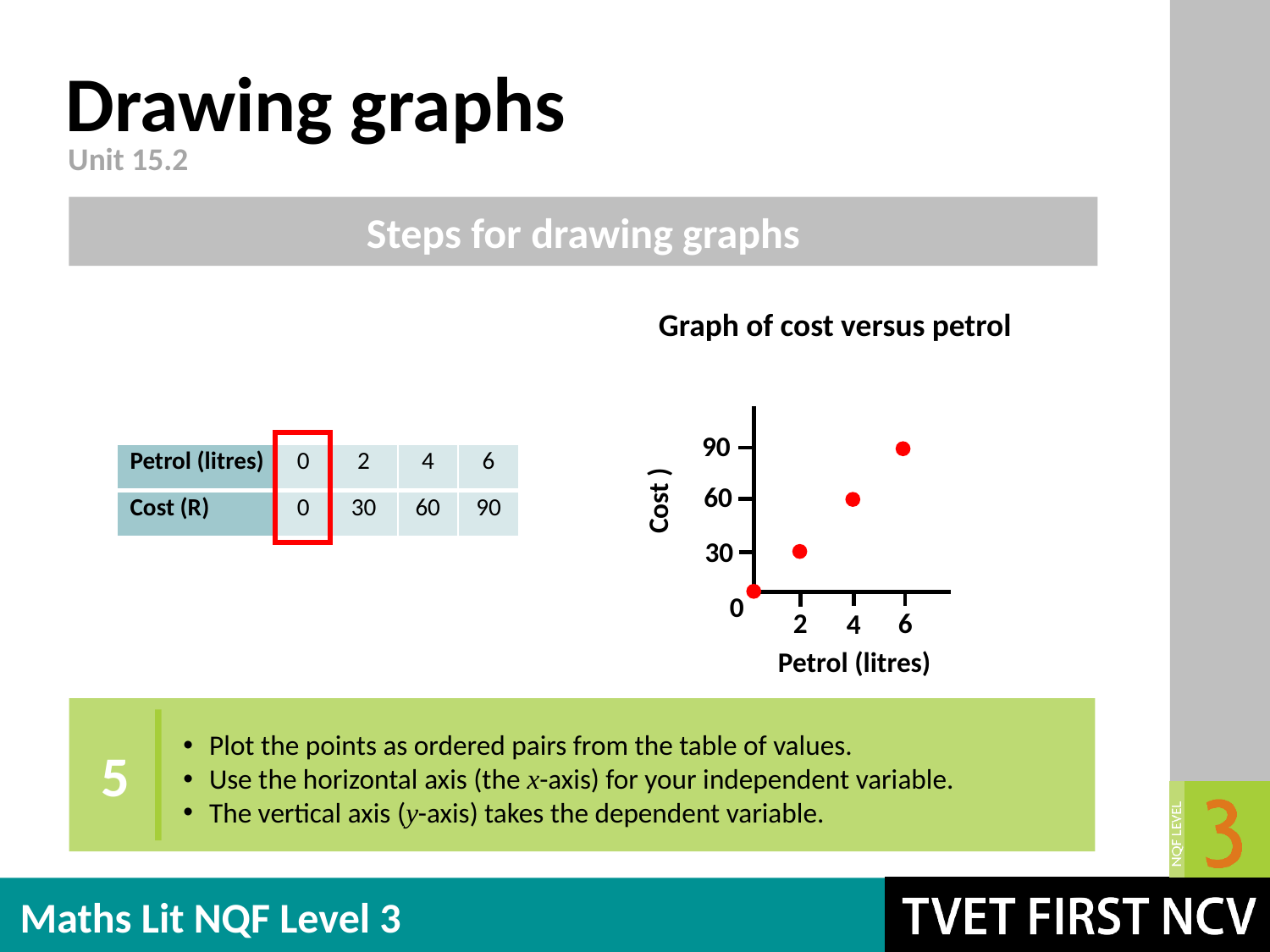

# Drawing graphs
Unit 15.2
Steps for drawing graphs
Graph of cost versus petrol
90

| Petrol (litres) | 0 | 2 | 4 | 6 |
| --- | --- | --- | --- | --- |
| Cost (R) | 0 | 30 | 60 | 90 |
60
Cost )

30

0

2
6
4
Petrol (litres)

Plot the points as ordered pairs from the table of values.
Use the horizontal axis (the x-axis) for your independent variable.
The vertical axis (y-axis) takes the dependent variable.
5